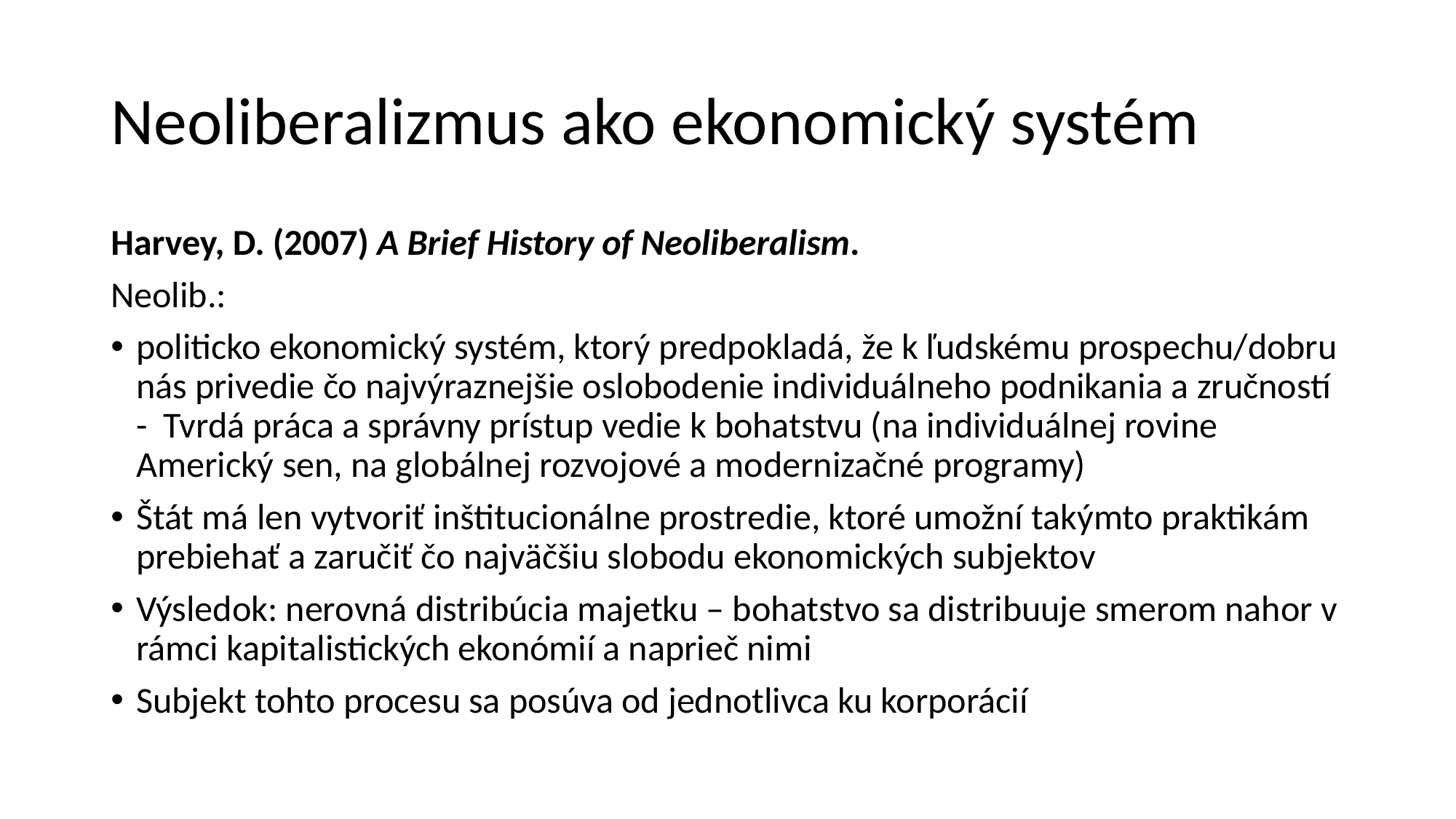

# Neoliberalizmus ako ekonomický systém
Harvey, D. (2007) A Brief History of Neoliberalism.
Neolib.:
politicko ekonomický systém, ktorý predpokladá, že k ľudskému prospechu/dobru nás privedie čo najvýraznejšie oslobodenie individuálneho podnikania a zručností -  Tvrdá práca a správny prístup vedie k bohatstvu (na individuálnej rovine Americký sen, na globálnej rozvojové a modernizačné programy)
Štát má len vytvoriť inštitucionálne prostredie, ktoré umožní takýmto praktikám prebiehať a zaručiť čo najväčšiu slobodu ekonomických subjektov
Výsledok: nerovná distribúcia majetku – bohatstvo sa distribuuje smerom nahor v rámci kapitalistických ekonómií a naprieč nimi
Subjekt tohto procesu sa posúva od jednotlivca ku korporácií